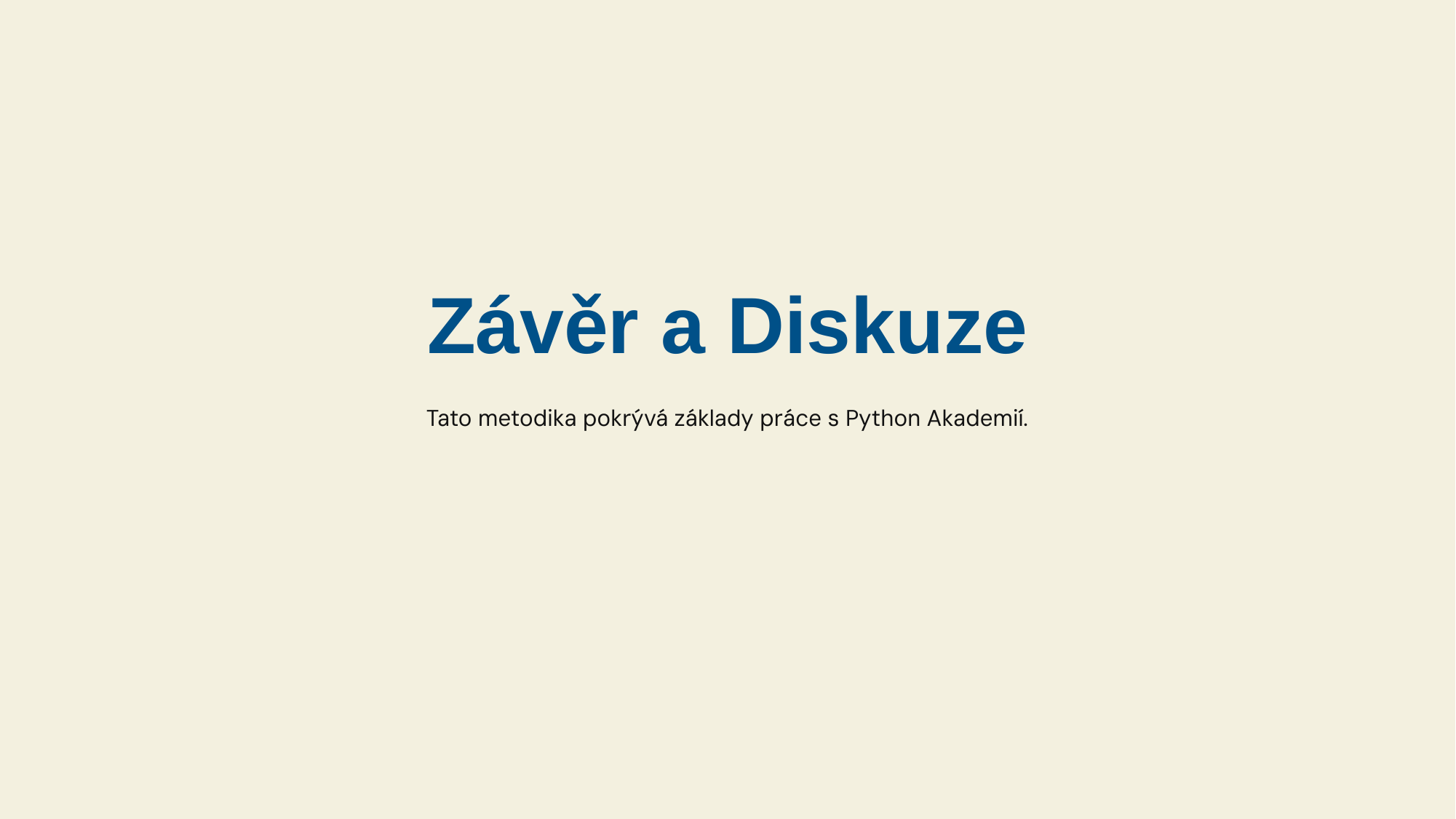

Závěr a Diskuze
Tato metodika pokrývá základy práce s Python Akademií.